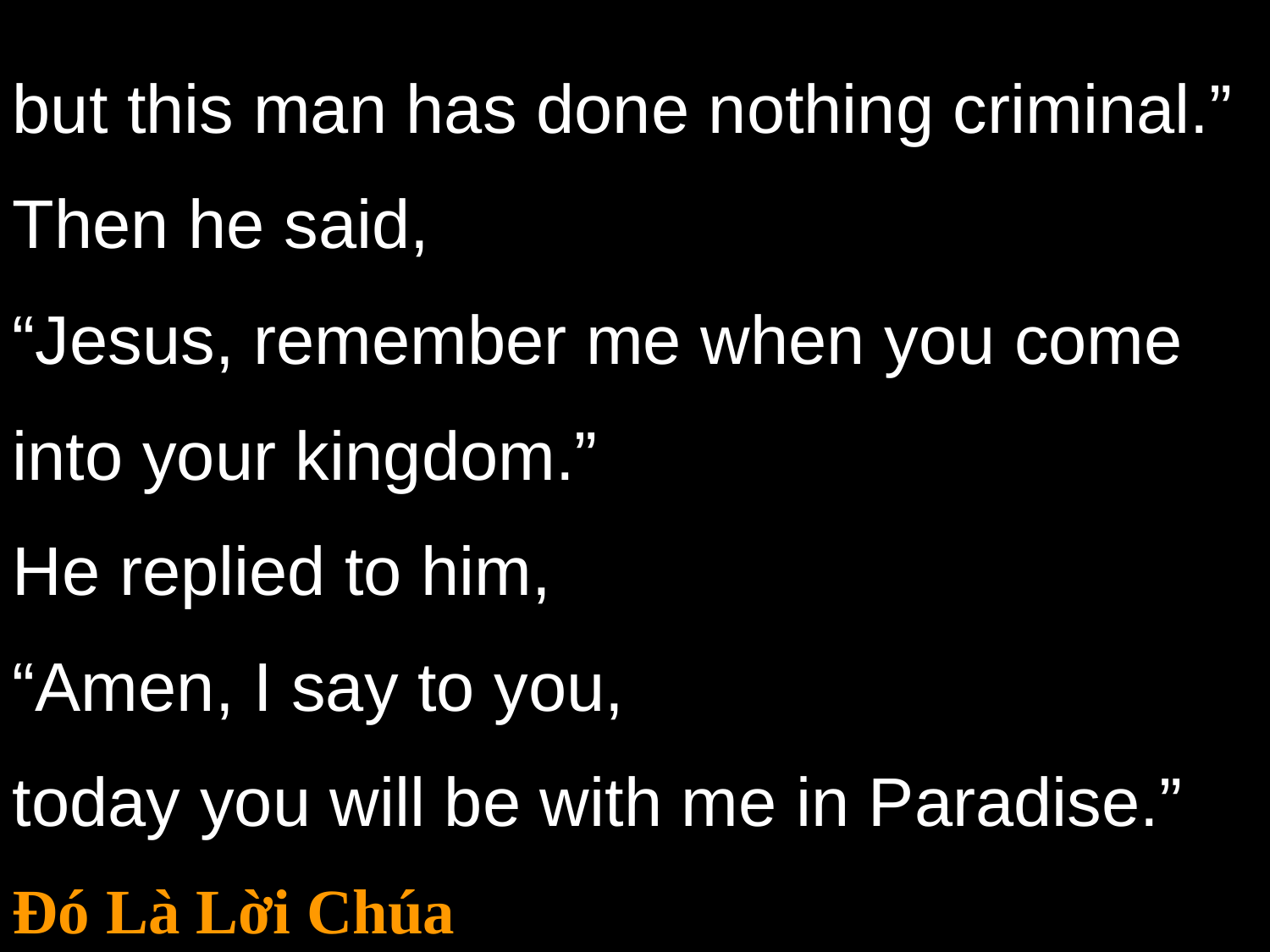

but this man has done nothing criminal.”
Then he said,
“Jesus, remember me when you come into your kingdom.”
He replied to him,
“Amen, I say to you,
today you will be with me in Paradise.”
Đó Là Lời Chúa